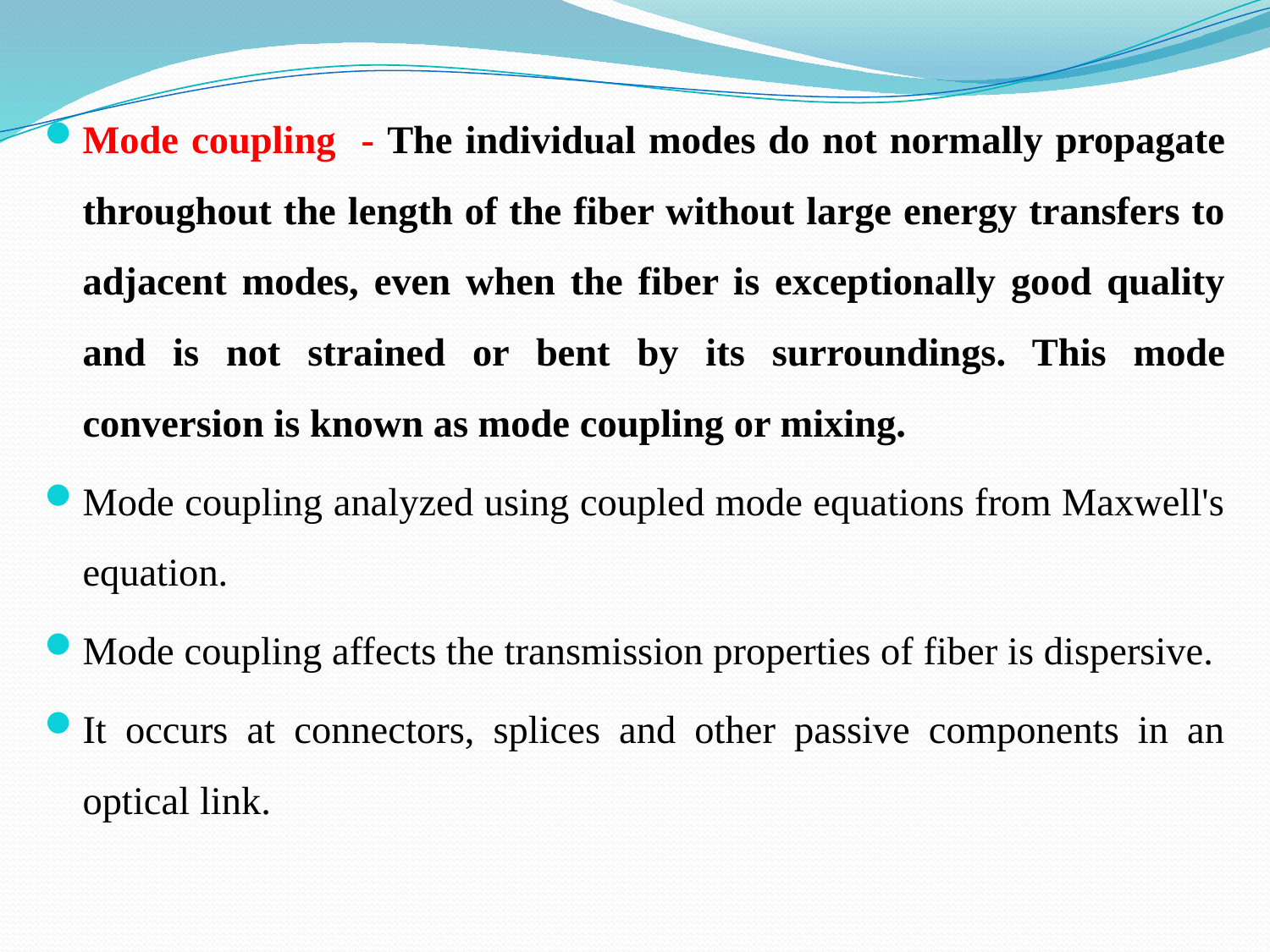

Mode coupling  - The individual modes do not normally propagate throughout the length of the fiber without large energy transfers to adjacent modes, even when the fiber is exceptionally good quality and is not strained or bent by its surroundings. This mode conversion is known as mode coupling or mixing.
Mode coupling analyzed using coupled mode equations from Maxwell's equation.
Mode coupling affects the transmission properties of fiber is dispersive.
It occurs at connectors, splices and other passive components in an optical link.